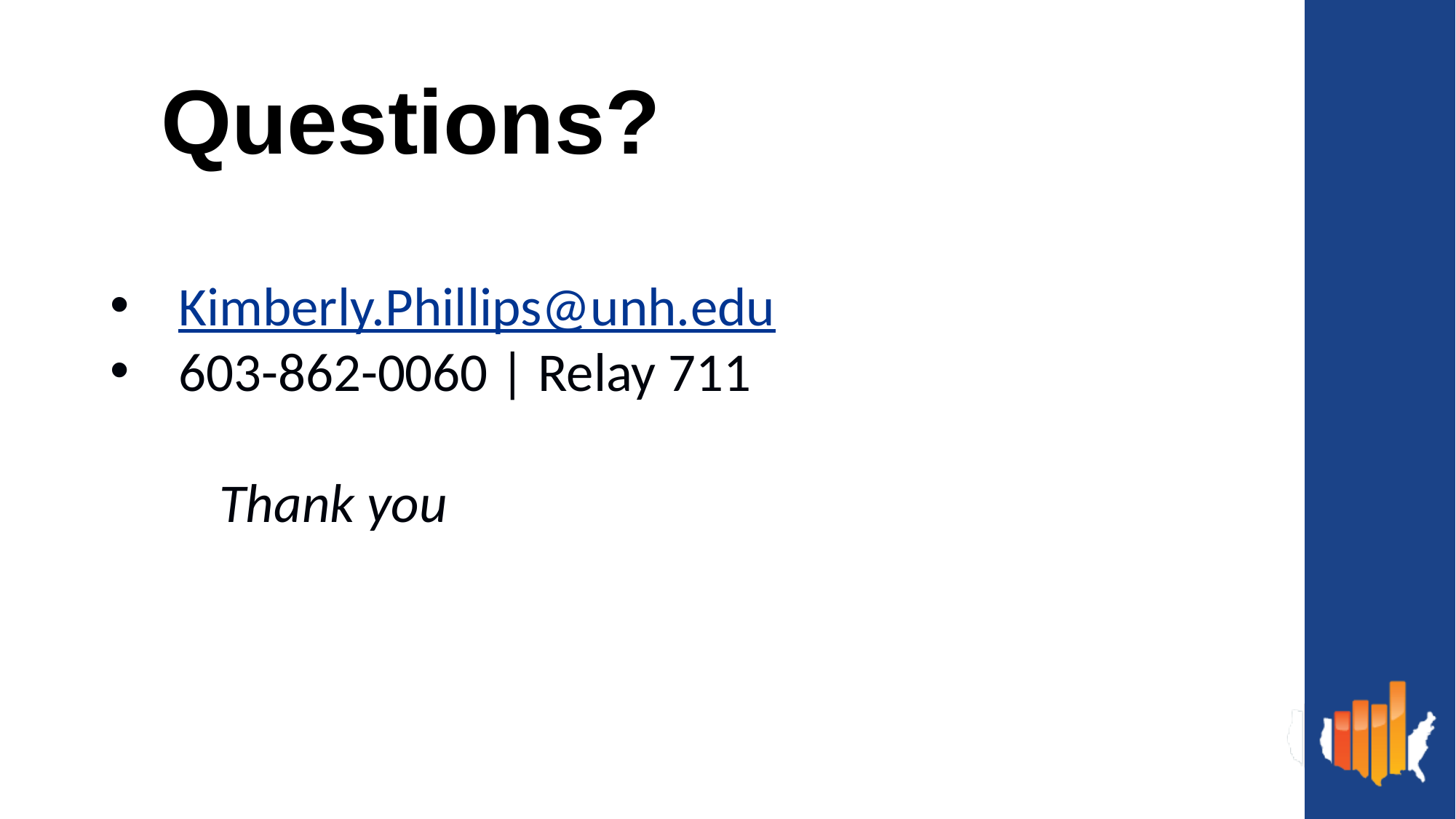

# Questions?
Kimberly.Phillips@unh.edu
603-862-0060 | Relay 711

     	Thank you